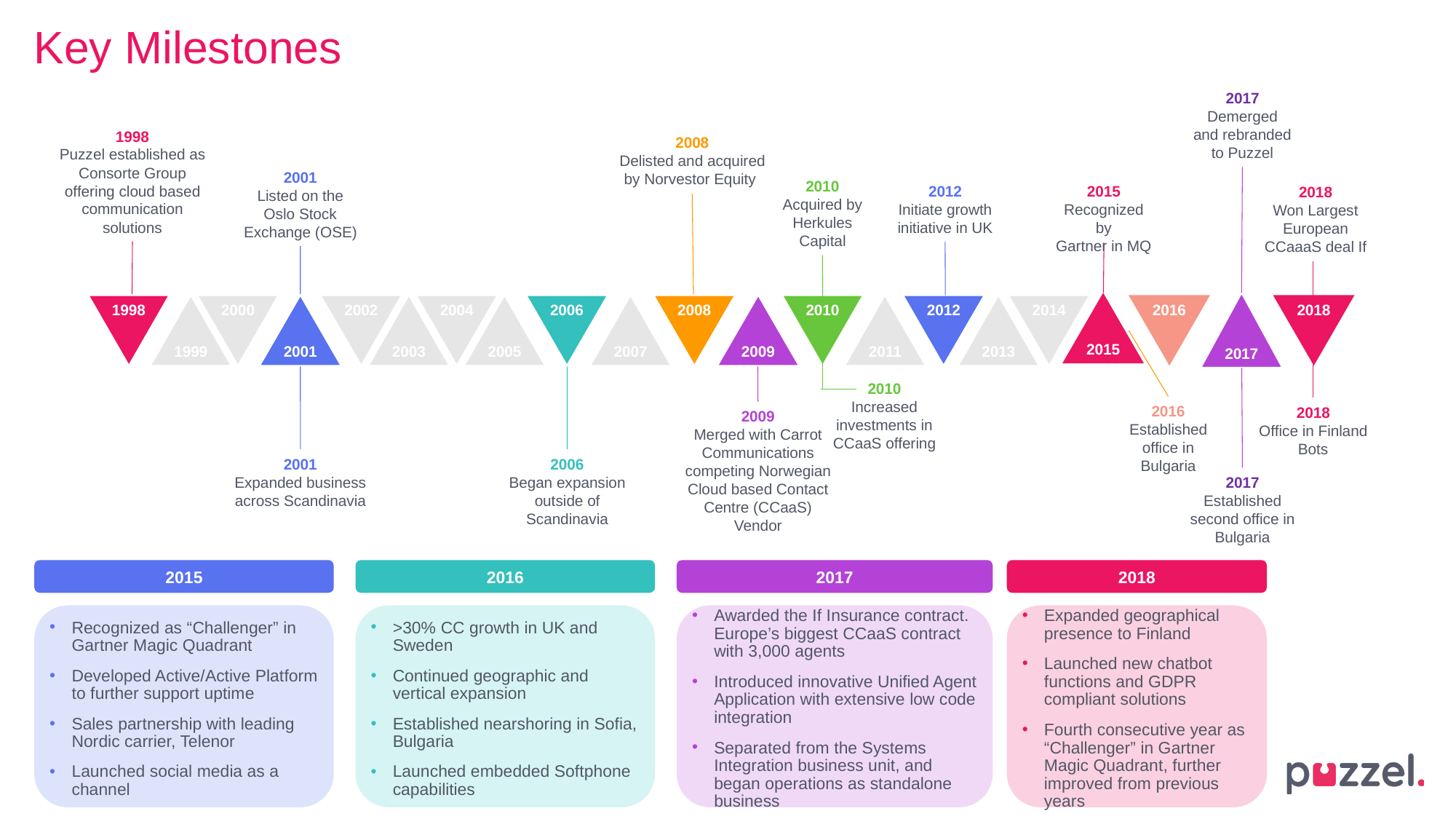

# Key Milestones
2017
Demerged and rebranded to Puzzel
1998
Puzzel established as Consorte Group offering cloud based communication solutions
1998
2008
Delisted and acquired by Norvestor Equity
2001
Listed on the Oslo Stock Exchange (OSE)
2010
Acquired by Herkules Capital
2012
Initiate growth initiative in UK
2015
Recognized by
Gartner in MQ
2018
Won Largest European CCaaaS deal If
2015
2017
1999
2000
2001
2003
2005
2002
2004
2007
2009
2011
2013
2012
2006
2008
2010
2014
2016
2018
2010
Increased investments in CCaaS offering
2016
Established office in Bulgaria
2018
Office in Finland
Bots
2009
Merged with Carrot Communications competing Norwegian Cloud based Contact Centre (CCaaS) Vendor
2001
Expanded business across Scandinavia
2006
Began expansion outside of Scandinavia
2017
Established second office in Bulgaria
2015
2016
2017
2018
Awarded the If Insurance contract. Europe’s biggest CCaaS contract with 3,000 agents
Introduced innovative Unified Agent Application with extensive low code integration
Separated from the Systems Integration business unit, and began operations as standalone business
Expanded geographical presence to Finland
Launched new chatbot functions and GDPR compliant solutions
Fourth consecutive year as “Challenger” in Gartner Magic Quadrant, further improved from previous years
Recognized as “Challenger” in Gartner Magic Quadrant
Developed Active/Active Platform to further support uptime
Sales partnership with leading Nordic carrier, Telenor
Launched social media as a channel
>30% CC growth in UK and Sweden
Continued geographic and vertical expansion
Established nearshoring in Sofia, Bulgaria
Launched embedded Softphone capabilities